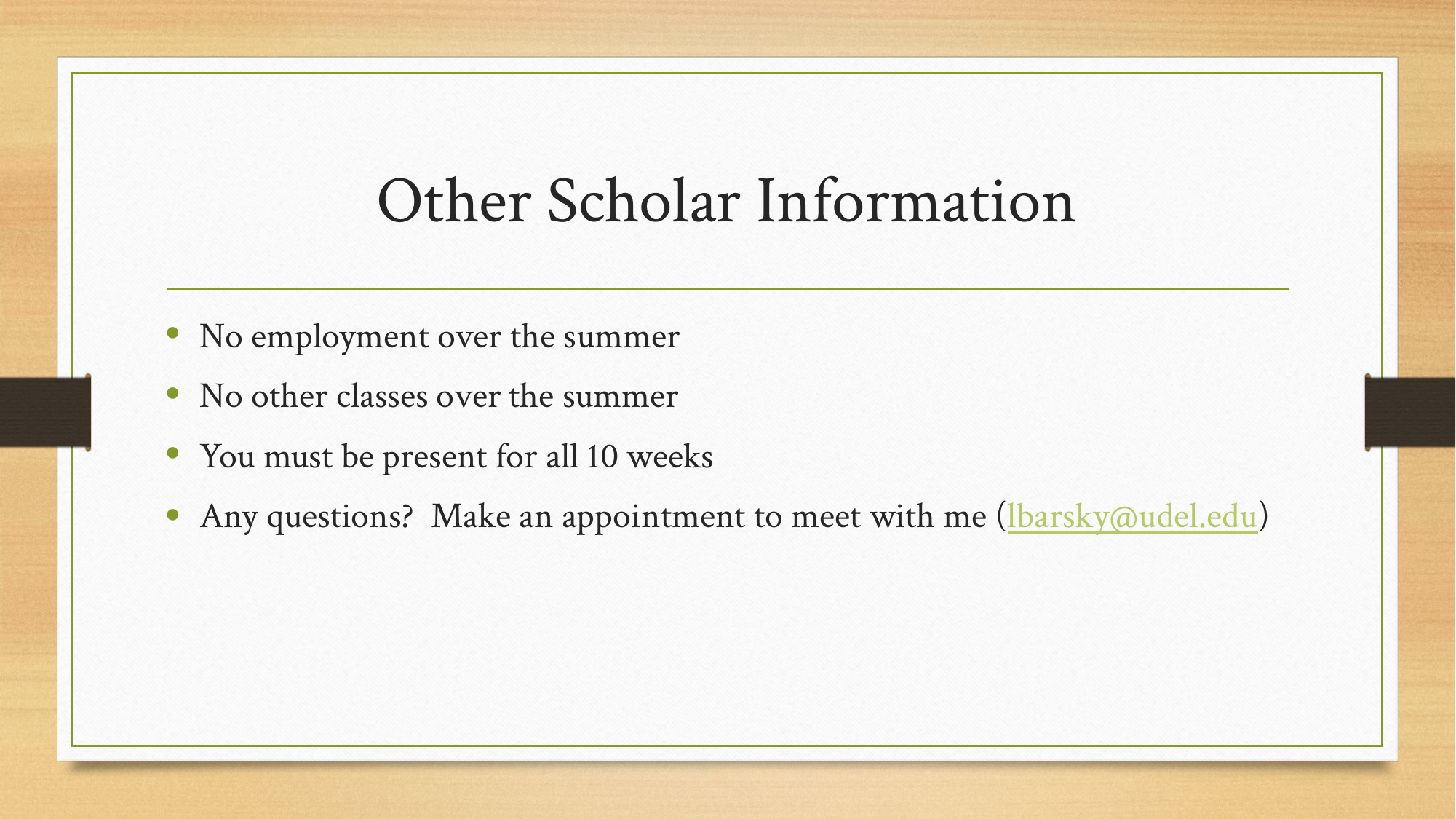

# Other Scholar Information
No employment over the summer
No other classes over the summer
You must be present for all 10 weeks
Any questions?  Make an appointment to meet with me (lbarsky@udel.edu)